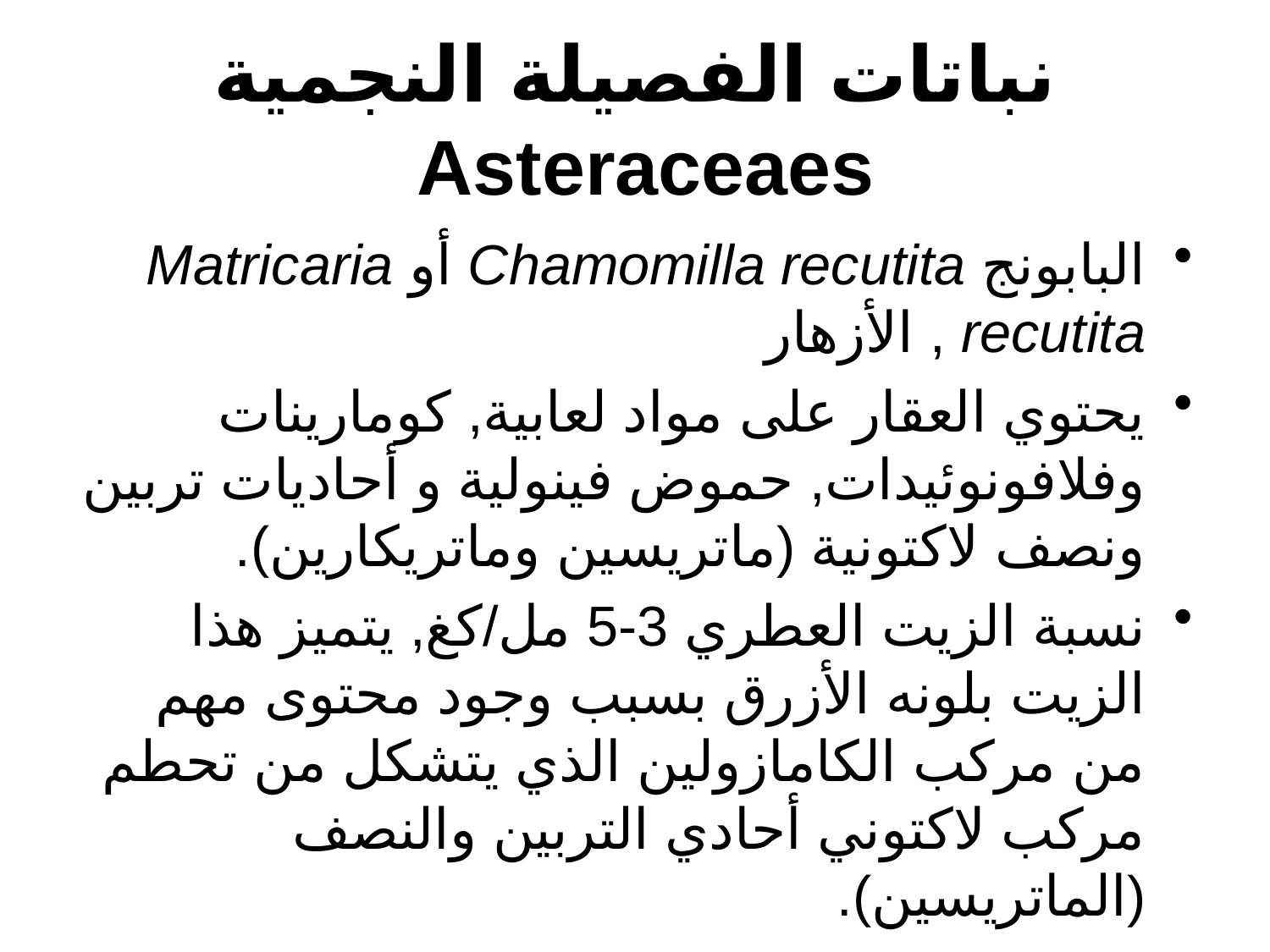

# نباتات الفصيلة النجمية Asteraceaes
البابونج Chamomilla recutita أو Matricaria recutita , الأزهار
يحتوي العقار على مواد لعابية, كومارينات وفلافونوئيدات, حموض فينولية و أحاديات تربين ونصف لاكتونية (ماتريسين وماتريكارين).
نسبة الزيت العطري 3-5 مل/كغ, يتميز هذا الزيت بلونه الأزرق بسبب وجود محتوى مهم من مركب الكامازولين الذي يتشكل من تحطم مركب لاكتوني أحادي التربين والنصف (الماتريسين).